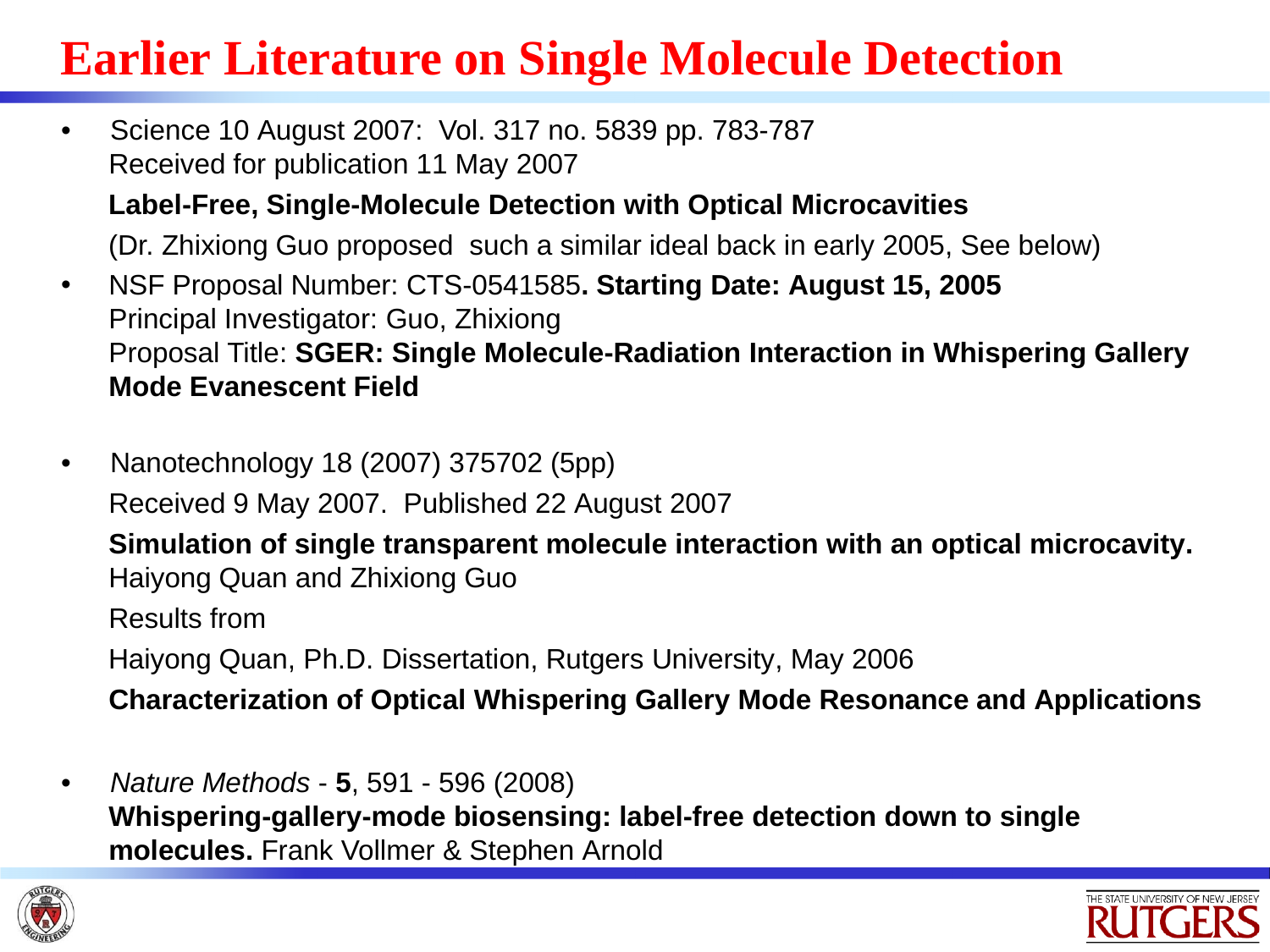

# Earlier Literature on Single Molecule Detection
•	Science 10 August 2007:  Vol. 317 no. 5839 pp. 783-787
Received for publication 11 May 2007
Label-Free, Single-Molecule Detection with Optical Microcavities
(Dr. Zhixiong Guo proposed  such a similar ideal back in early 2005, See below)
NSF Proposal Number: CTS-0541585. Starting Date: August 15, 2005
Principal Investigator: Guo, Zhixiong
Proposal Title: SGER: Single Molecule-Radiation Interaction in Whispering Gallery
Mode Evanescent Field

•	Nanotechnology 18 (2007) 375702 (5pp)
Received 9 May 2007.  Published 22 August 2007
Simulation of single transparent molecule interaction with an optical microcavity.
Haiyong Quan and Zhixiong Guo
Results from
Haiyong Quan, Ph.D. Dissertation, Rutgers University, May 2006
Characterization of Optical Whispering Gallery Mode Resonance and Applications

•	Nature Methods - 5, 591 - 596 (2008)
Whispering-gallery-mode biosensing: label-free detection down to single molecules. Frank Vollmer & Stephen Arnold